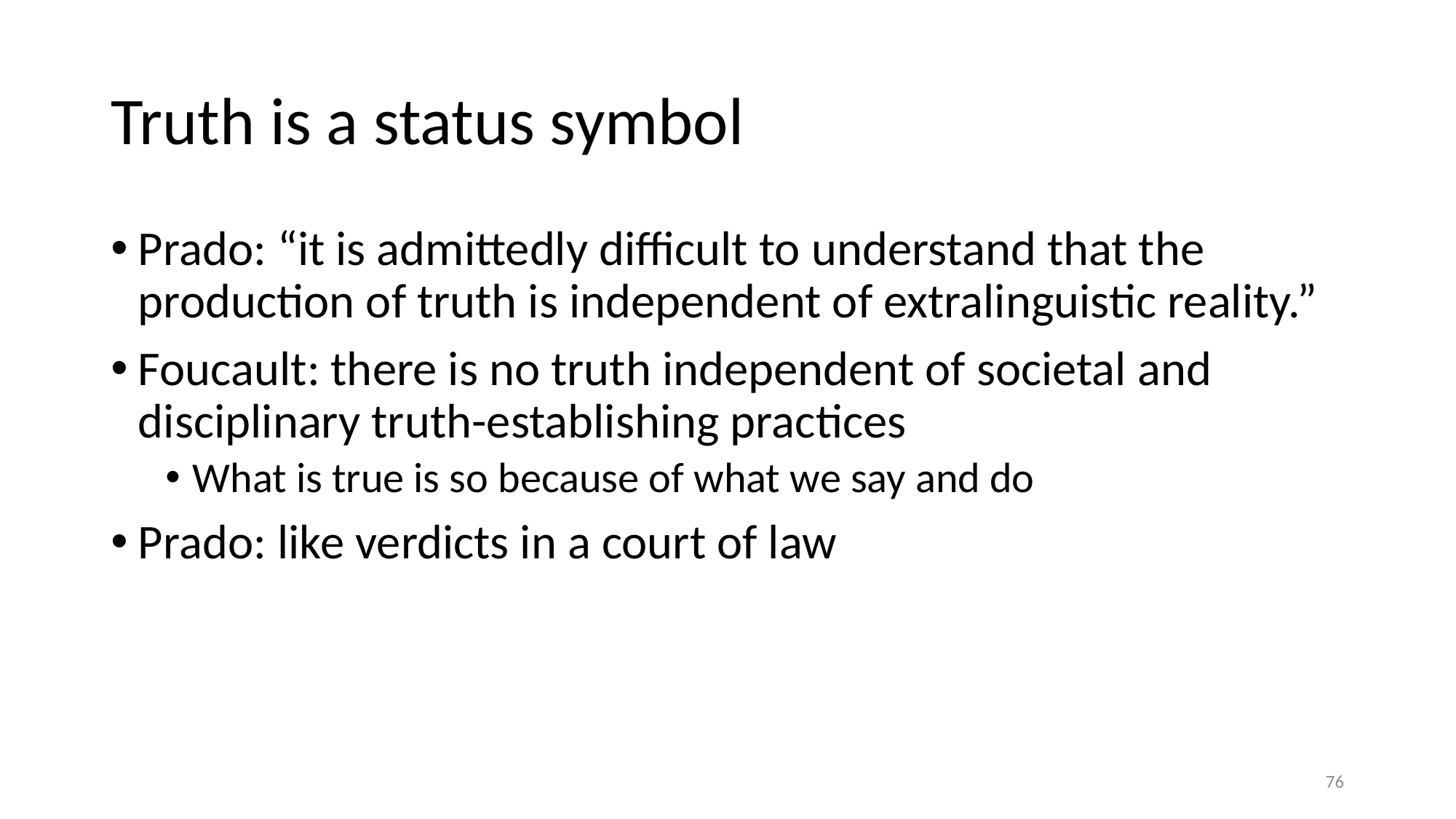

# Truth is a status symbol
Prado: “it is admittedly difficult to understand that the production of truth is independent of extralinguistic reality.”
Foucault: there is no truth independent of societal and disciplinary truth-establishing practices
What is true is so because of what we say and do
Prado: like verdicts in a court of law
76